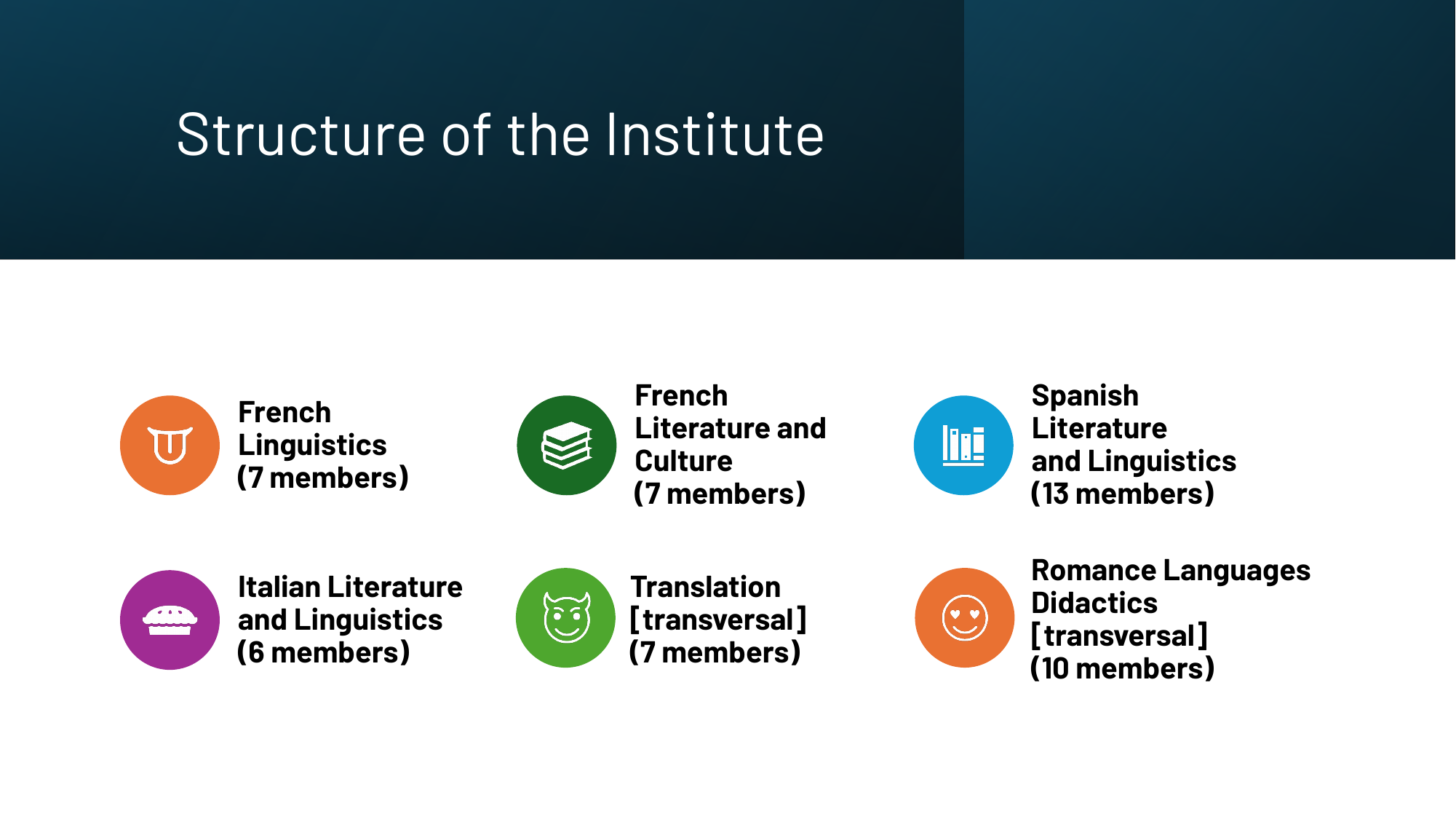

# Structure of the Institute
French Linguistics
(7 members)
French Literature and Culture
(7 members)
Spanish Literature
and Linguistics
(13 members)
Italian Literature
and Linguistics
(6 members)
Translation [transversal]
(7 members)
Romance Languages Didactics [transversal]
(10 members)